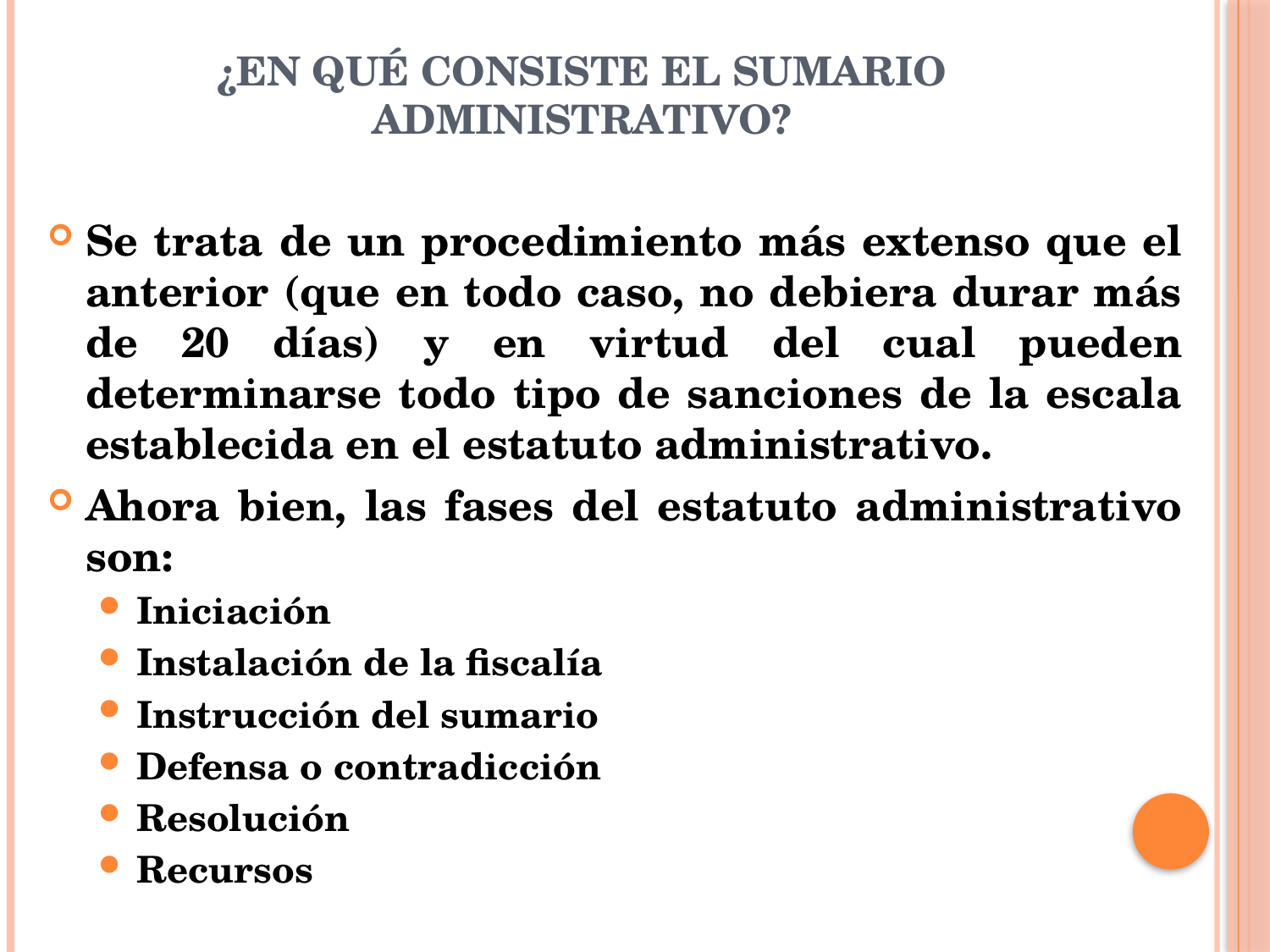

# ¿En qué consiste el sumario administrativo?

Se trata de un procedimiento más extenso que el anterior (que en todo caso, no debiera durar más de 20 días) y en virtud del cual pueden determinarse todo tipo de sanciones de la escala establecida en el estatuto administrativo.
Ahora bien, las fases del estatuto administrativo son:
Iniciación
Instalación de la fiscalía
Instrucción del sumario
Defensa o contradicción
Resolución
Recursos